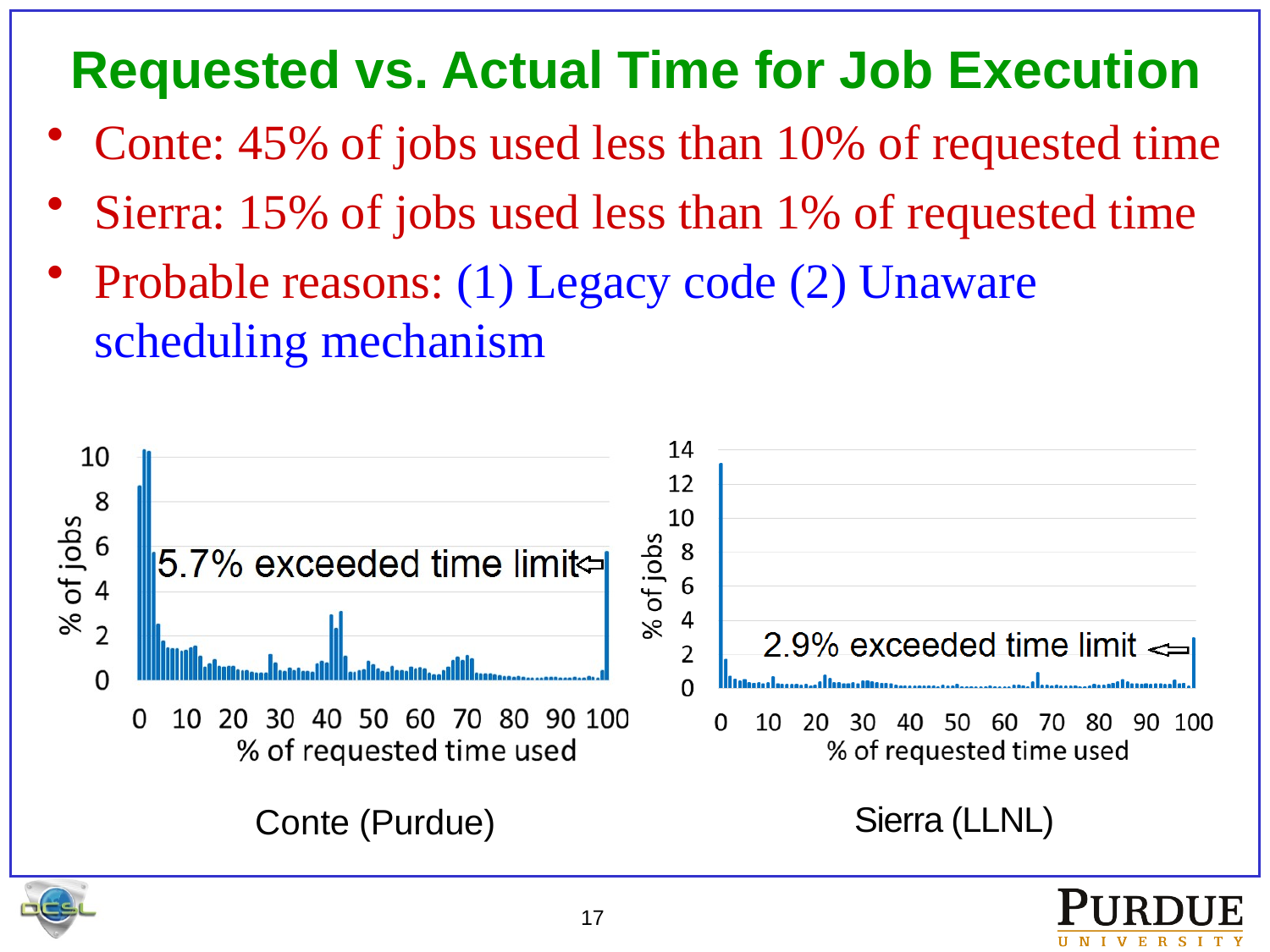

# Requested vs. Actual Time for Job Execution
Conte: 45% of jobs used less than 10% of requested time
Sierra: 15% of jobs used less than 1% of requested time
Probable reasons: (1) Legacy code (2) Unaware scheduling mechanism

Sierra (LLNL)
Conte (Purdue)